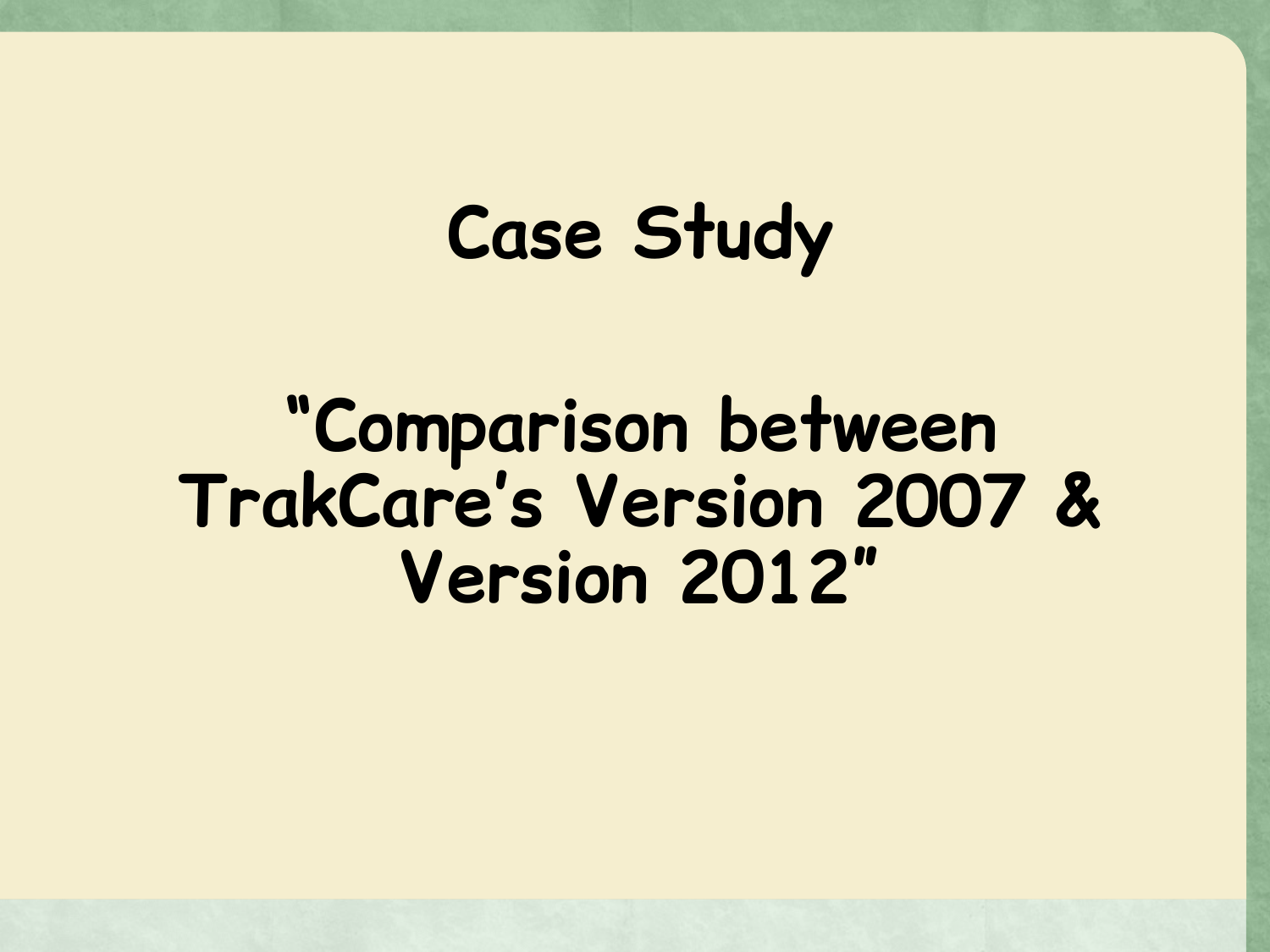

Case Study

“Comparison between TrakCare’s Version 2007 & Version 2012”